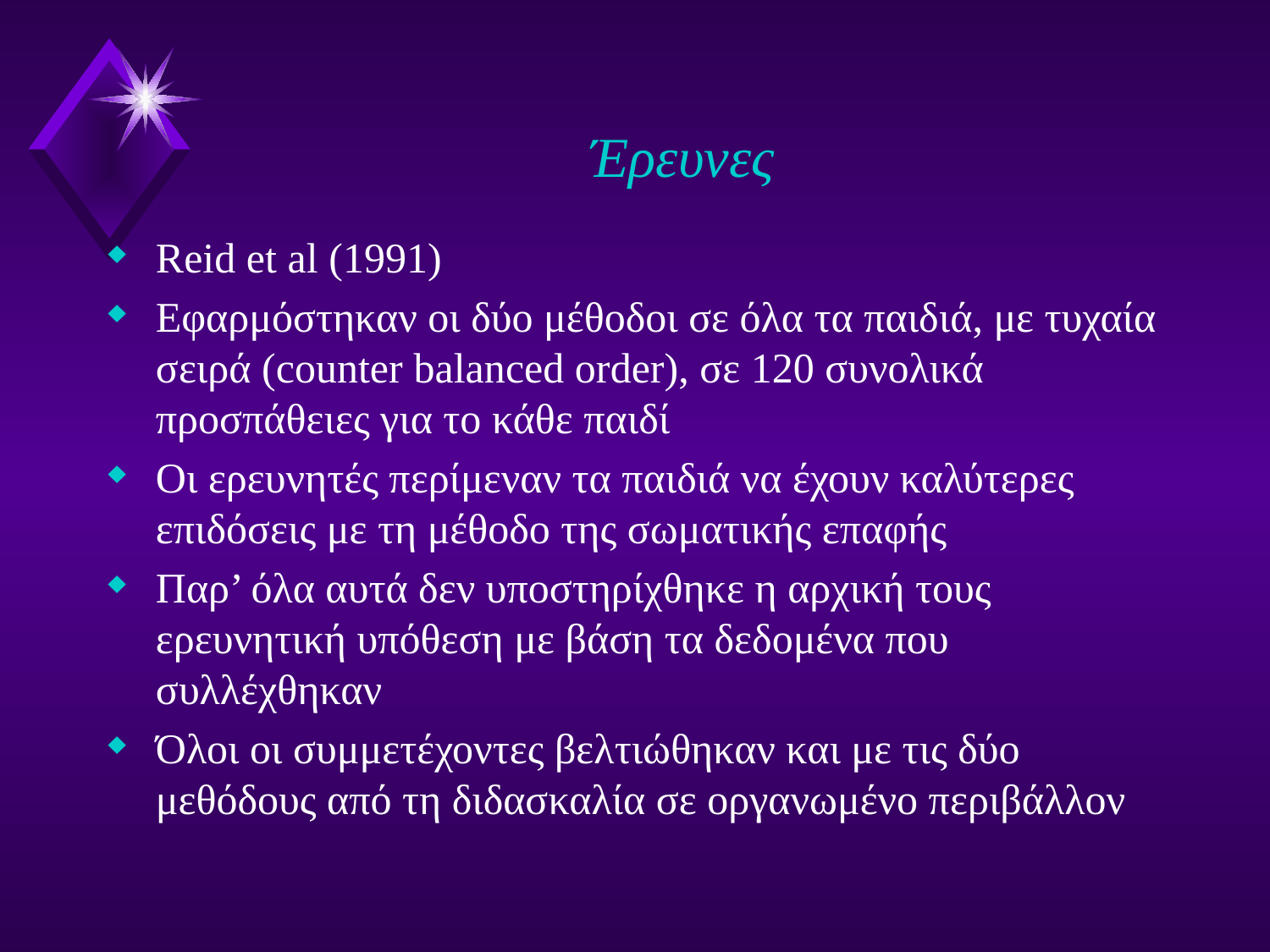

# Έρευνες
Reid et al (1991)
Εφαρμόστηκαν οι δύο μέθοδοι σε όλα τα παιδιά, με τυχαία σειρά (counter balanced order), σε 120 συνολικά προσπάθειες για το κάθε παιδί
Οι ερευνητές περίμεναν τα παιδιά να έχουν καλύτερες επιδόσεις με τη μέθοδο της σωματικής επαφής
Παρ’ όλα αυτά δεν υποστηρίχθηκε η αρχική τους ερευνητική υπόθεση με βάση τα δεδομένα που συλλέχθηκαν
Όλοι οι συμμετέχοντες βελτιώθηκαν και με τις δύο μεθόδους από τη διδασκαλία σε οργανωμένο περιβάλλον